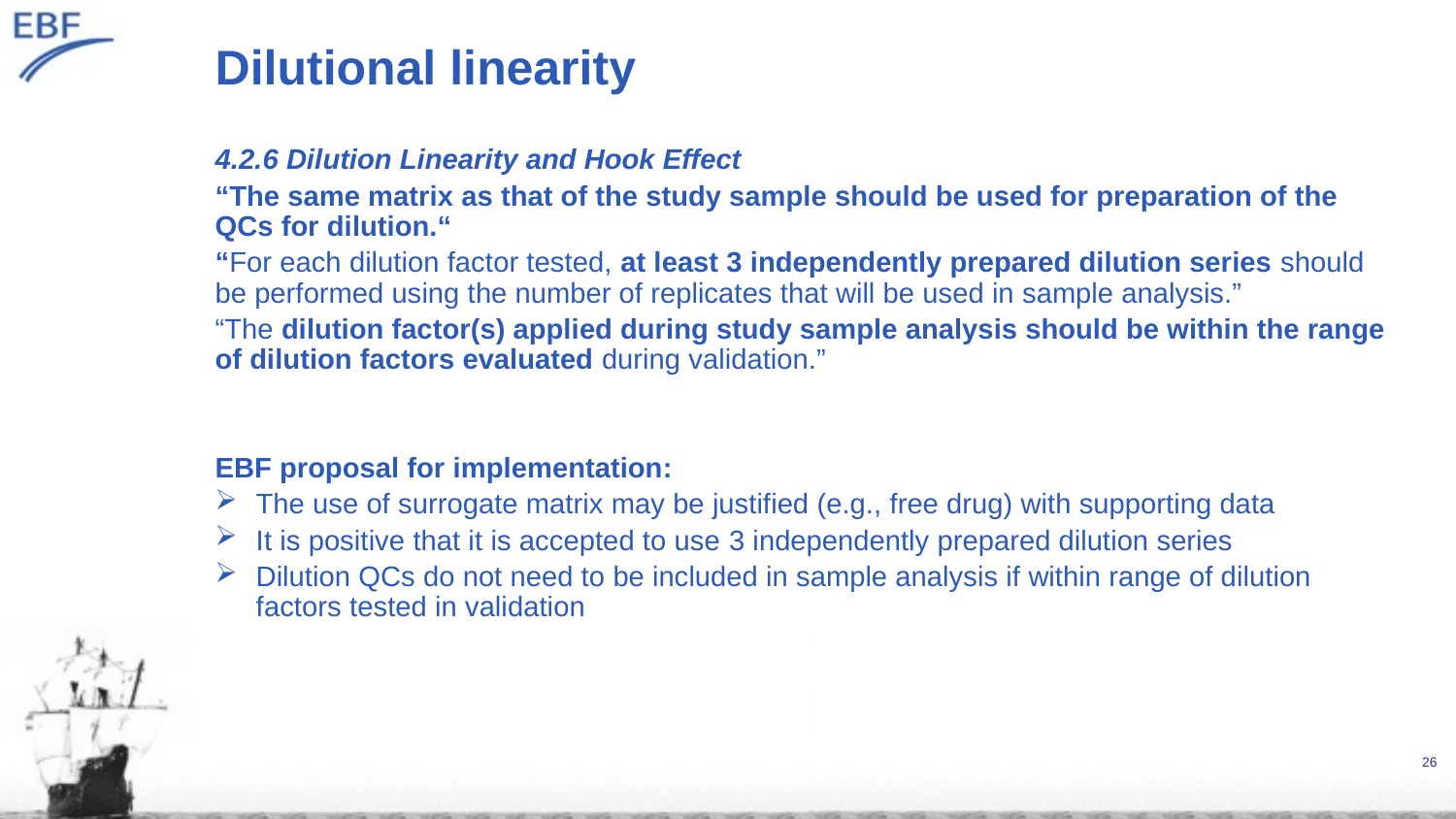

# Dilutional linearity
4.2.6 Dilution Linearity and Hook Effect
“The same matrix as that of the study sample should be used for preparation of the QCs for dilution.“
“For each dilution factor tested, at least 3 independently prepared dilution series should be performed using the number of replicates that will be used in sample analysis.”
“The dilution factor(s) applied during study sample analysis should be within the range of dilution factors evaluated during validation.”

EBF proposal for implementation:
The use of surrogate matrix may be justified (e.g., free drug) with supporting data
It is positive that it is accepted to use 3 independently prepared dilution series
Dilution QCs do not need to be included in sample analysis if within range of dilution factors tested in validation

26